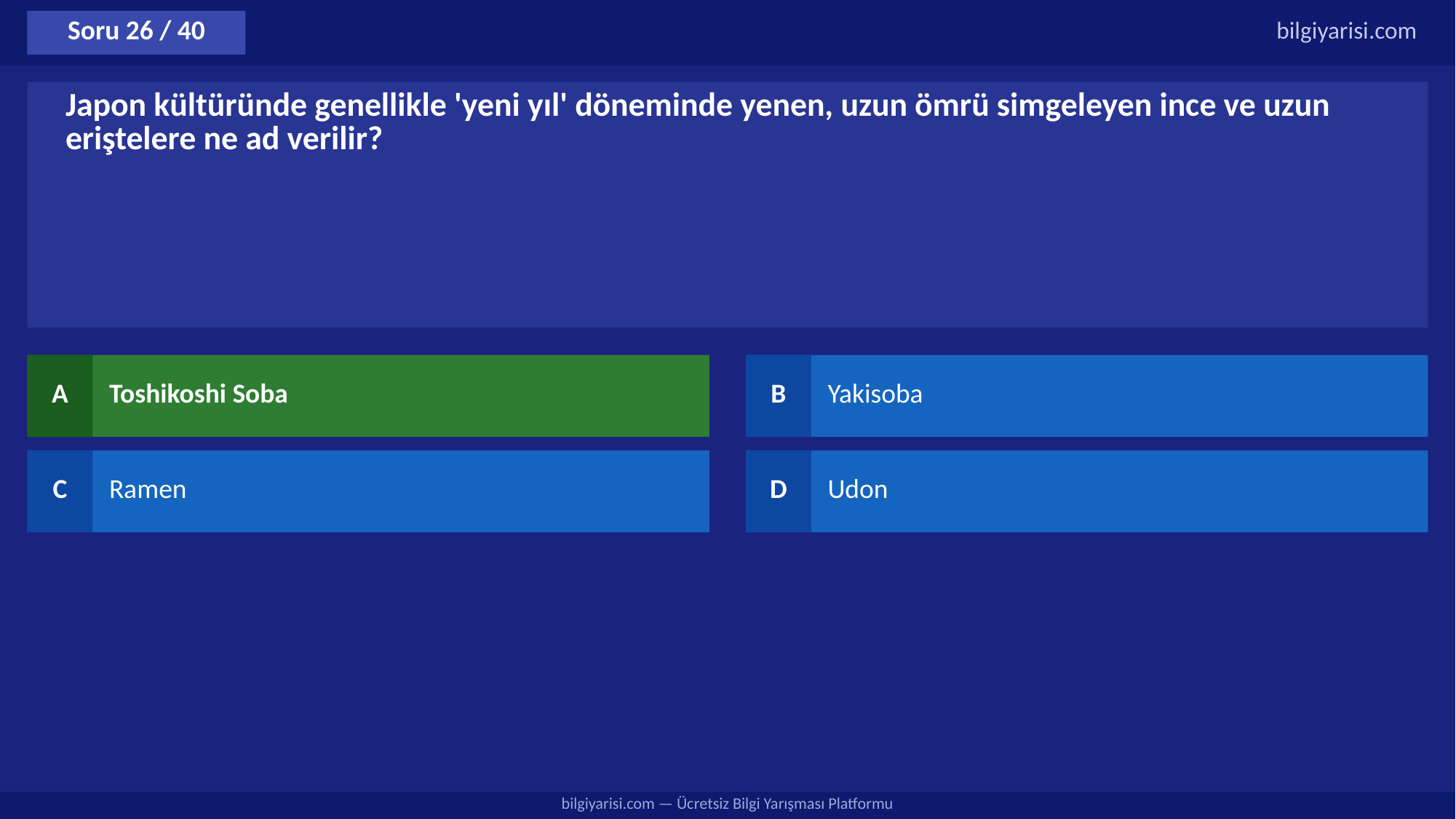

Soru 26 / 40
bilgiyarisi.com

Japon kültüründe genellikle 'yeni yıl' döneminde yenen, uzun ömrü simgeleyen ince ve uzun eriştelere ne ad verilir?

A
Toshikoshi Soba

B
Yakisoba

C
Ramen

D
Udon
bilgiyarisi.com — Ücretsiz Bilgi Yarışması Platformu